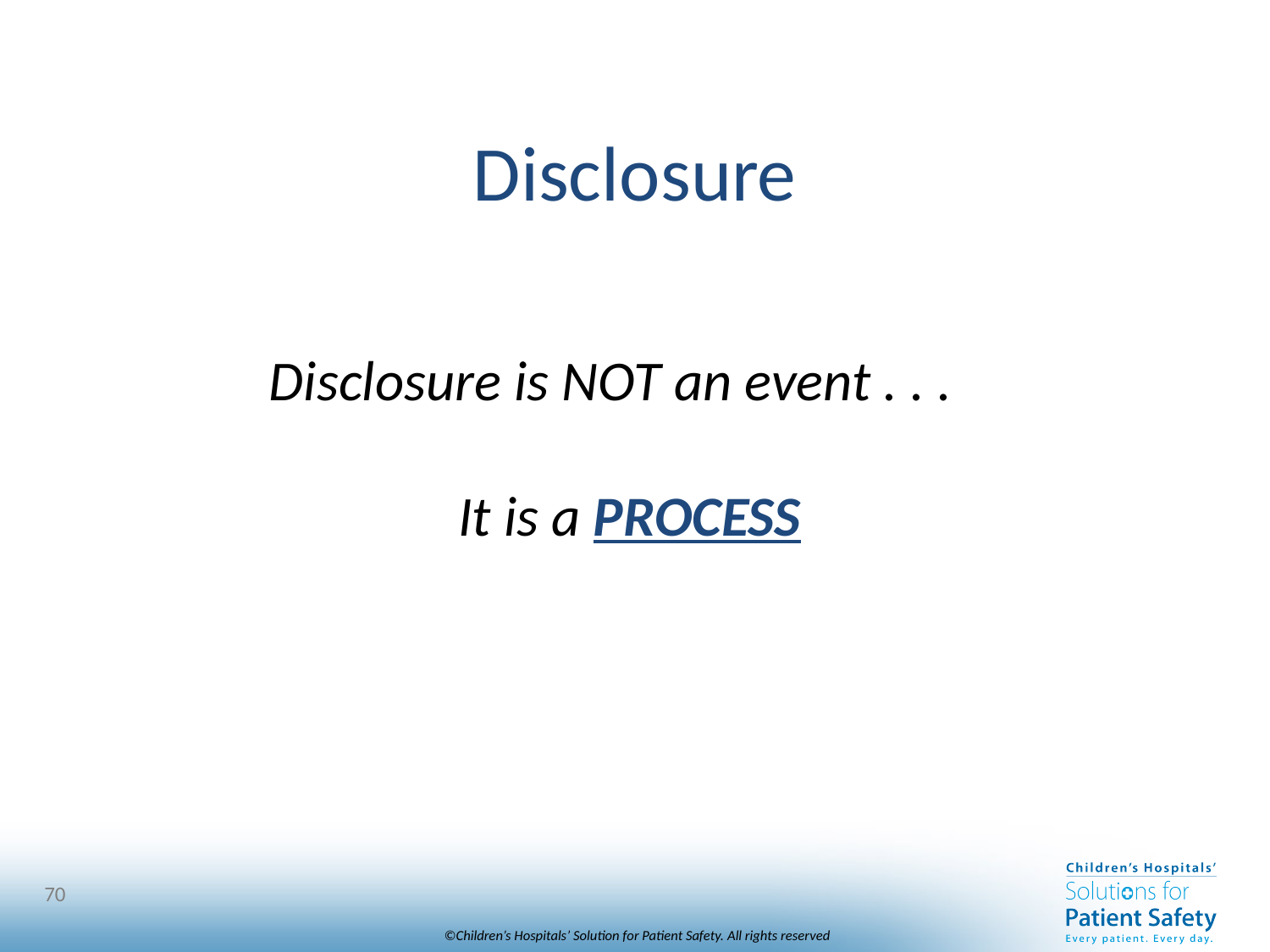

# Disclosure
Disclosure is NOT an event . . .

It is a PROCESS